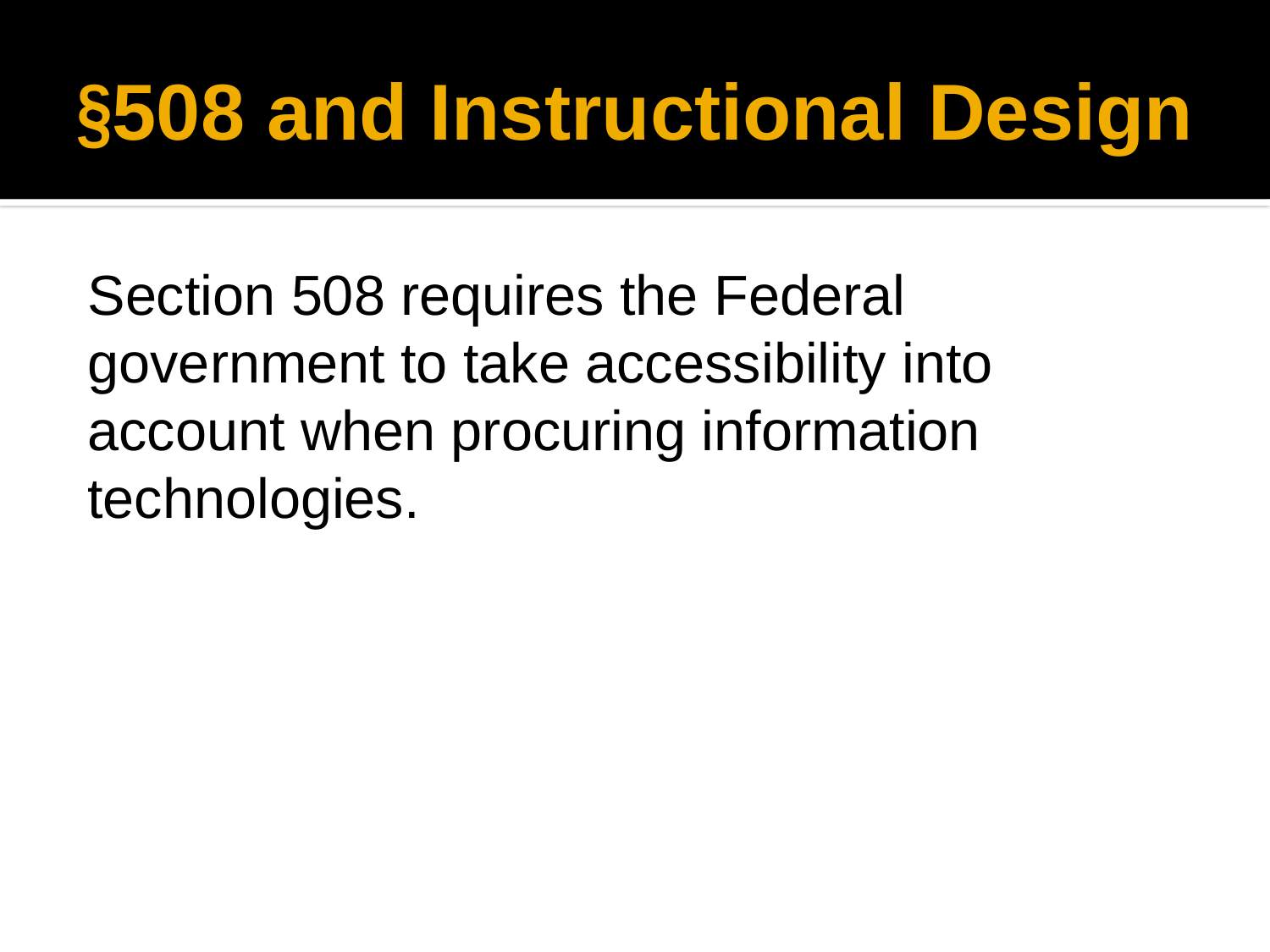

# §508 and Instructional Design
Section 508 requires the Federal government to take accessibility into account when procuring information technologies.